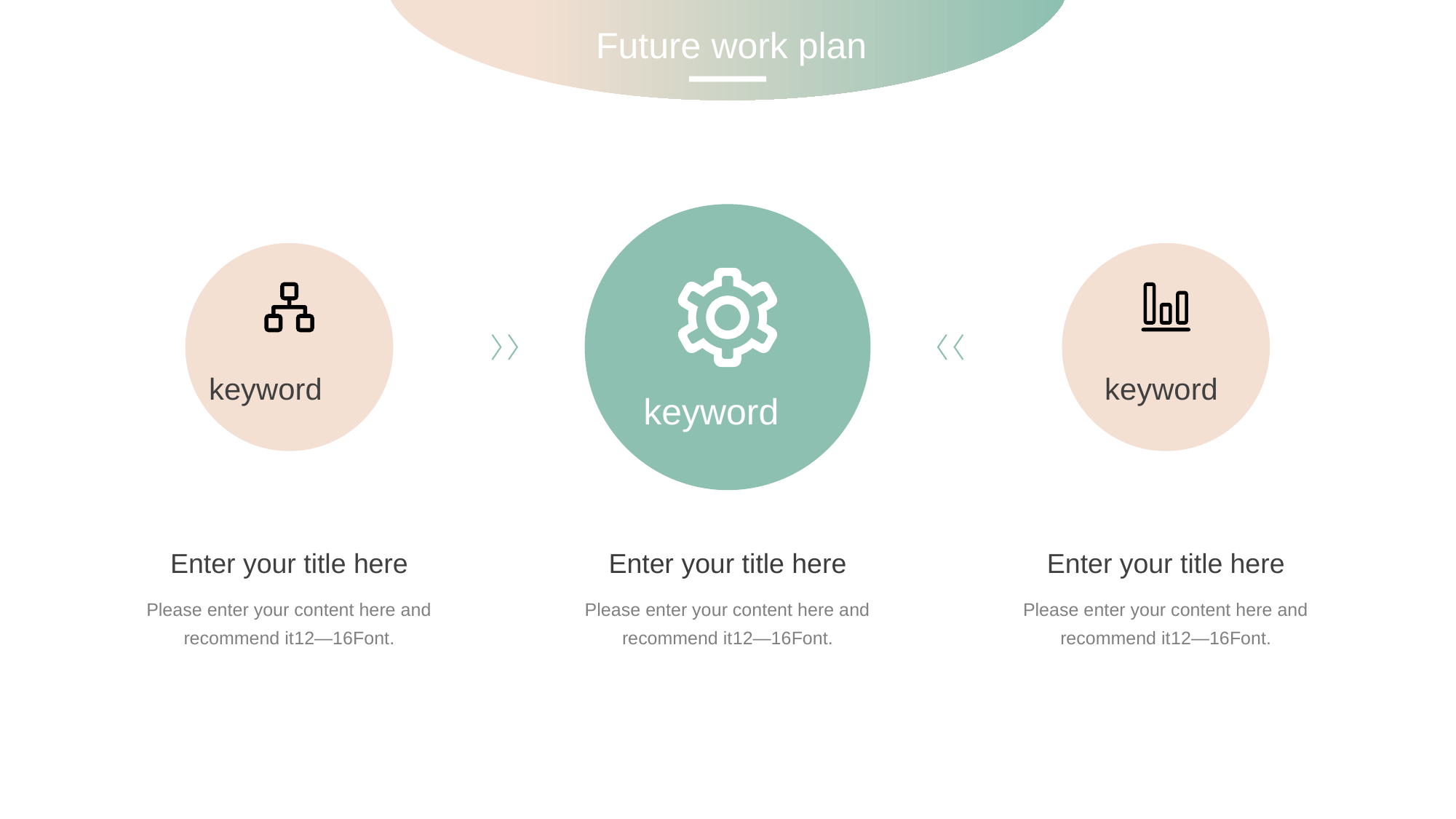

Future work plan

keyword
keyword
keyword
Enter your title here
Enter your title here
Enter your title here
Please enter your content here and recommend it12—16Font.
Please enter your content here and recommend it12—16Font.
Please enter your content here and recommend it12—16Font.